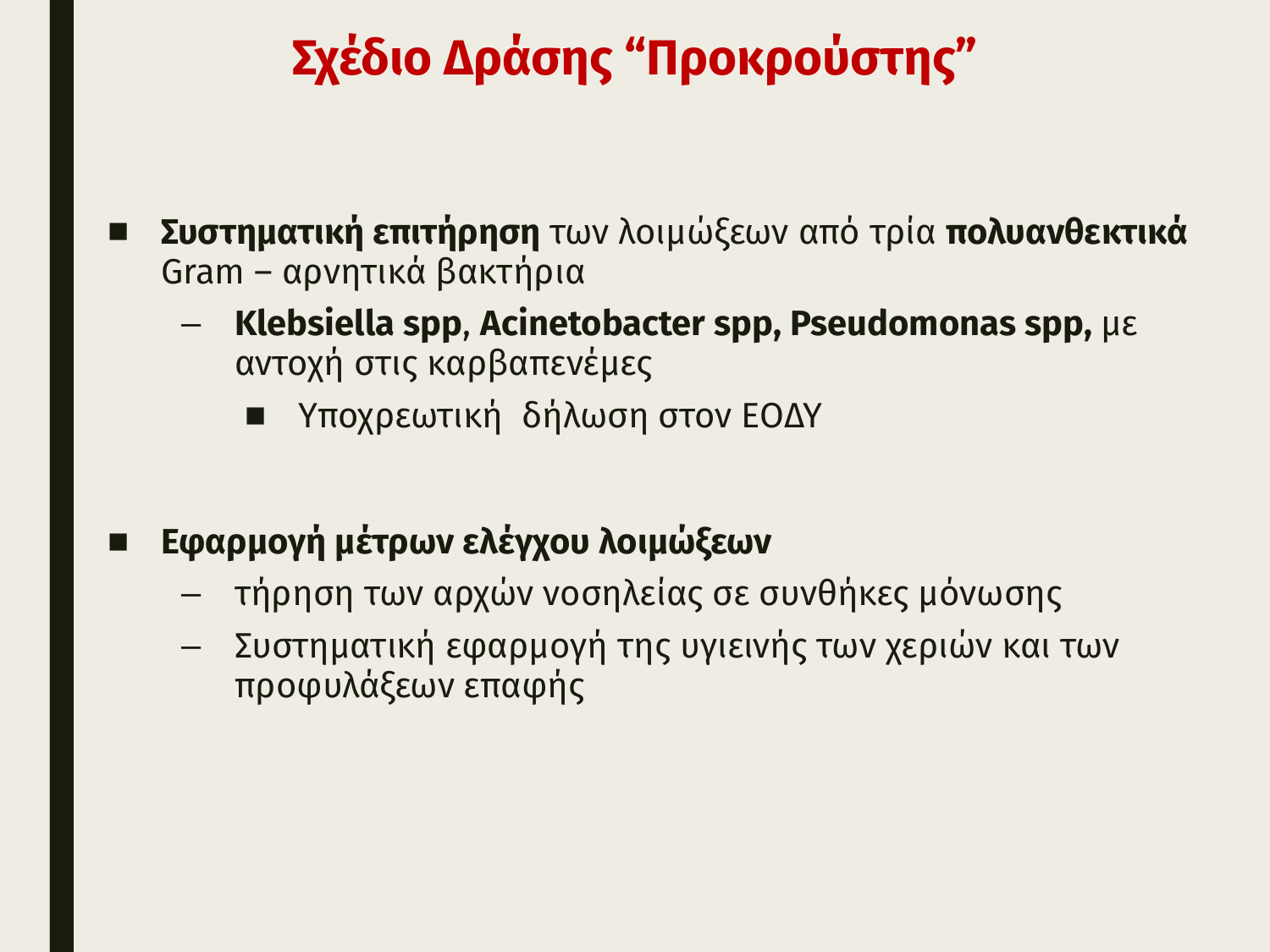

# Σχέδιο Δράσης “Προκρούστης”
Συστηματική επιτήρηση των λοιμώξεων από τρία πολυανθεκτικά Gram – αρνητικά βακτήρια
Klebsiella spp, Acinetobacter spp, Pseudomonas spp, με αντοχή στις καρβαπενέμες
Υποχρεωτική  δήλωση στον ΕΟΔΥ

Εφαρμογή μέτρων ελέγχου λοιμώξεων
τήρηση των αρχών νοσηλείας σε συνθήκες μόνωσης
Συστηματική εφαρμογή της υγιεινής των χεριών και των προφυλάξεων επαφής